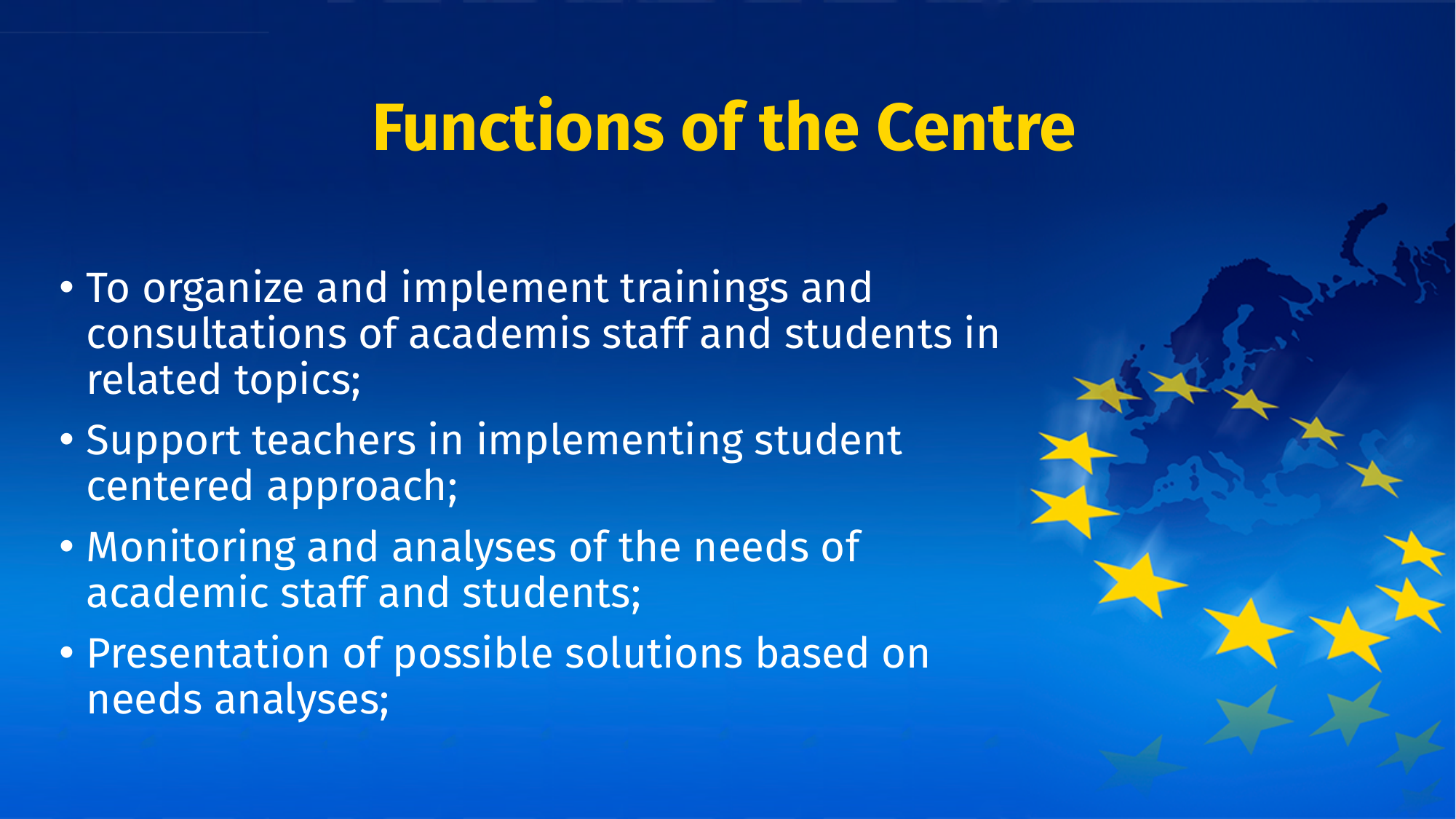

# Functions of the Centre
To organize and implement trainings and consultations of academis staff and students in related topics;
Support teachers in implementing student centered approach;
Monitoring and analyses of the needs of academic staff and students;
Presentation of possible solutions based on needs analyses;